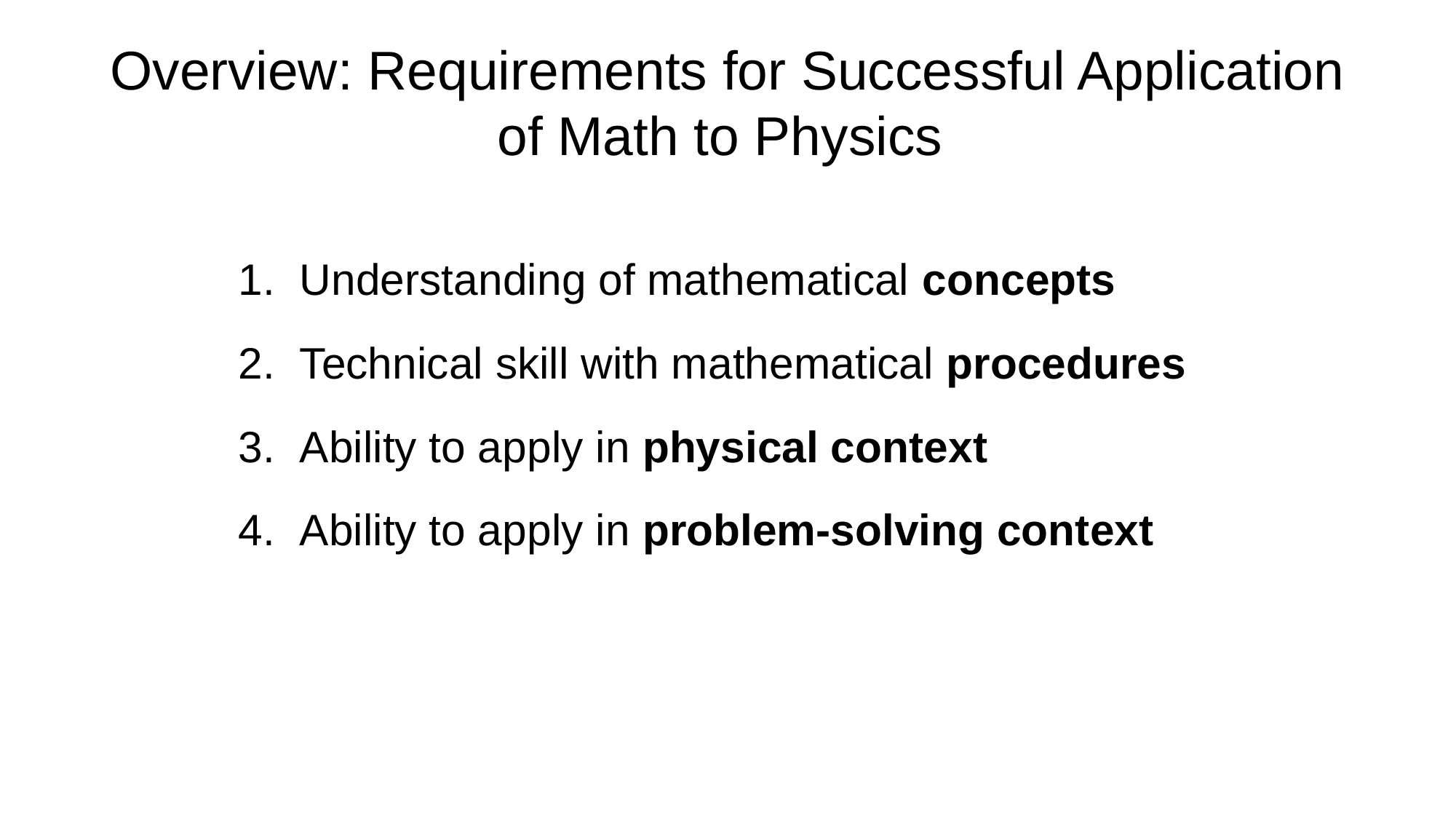

# Overview: Requirements for Successful Application of Math to Physics
Understanding of mathematical concepts
Technical skill with mathematical procedures
Ability to apply in physical context
Ability to apply in problem-solving context